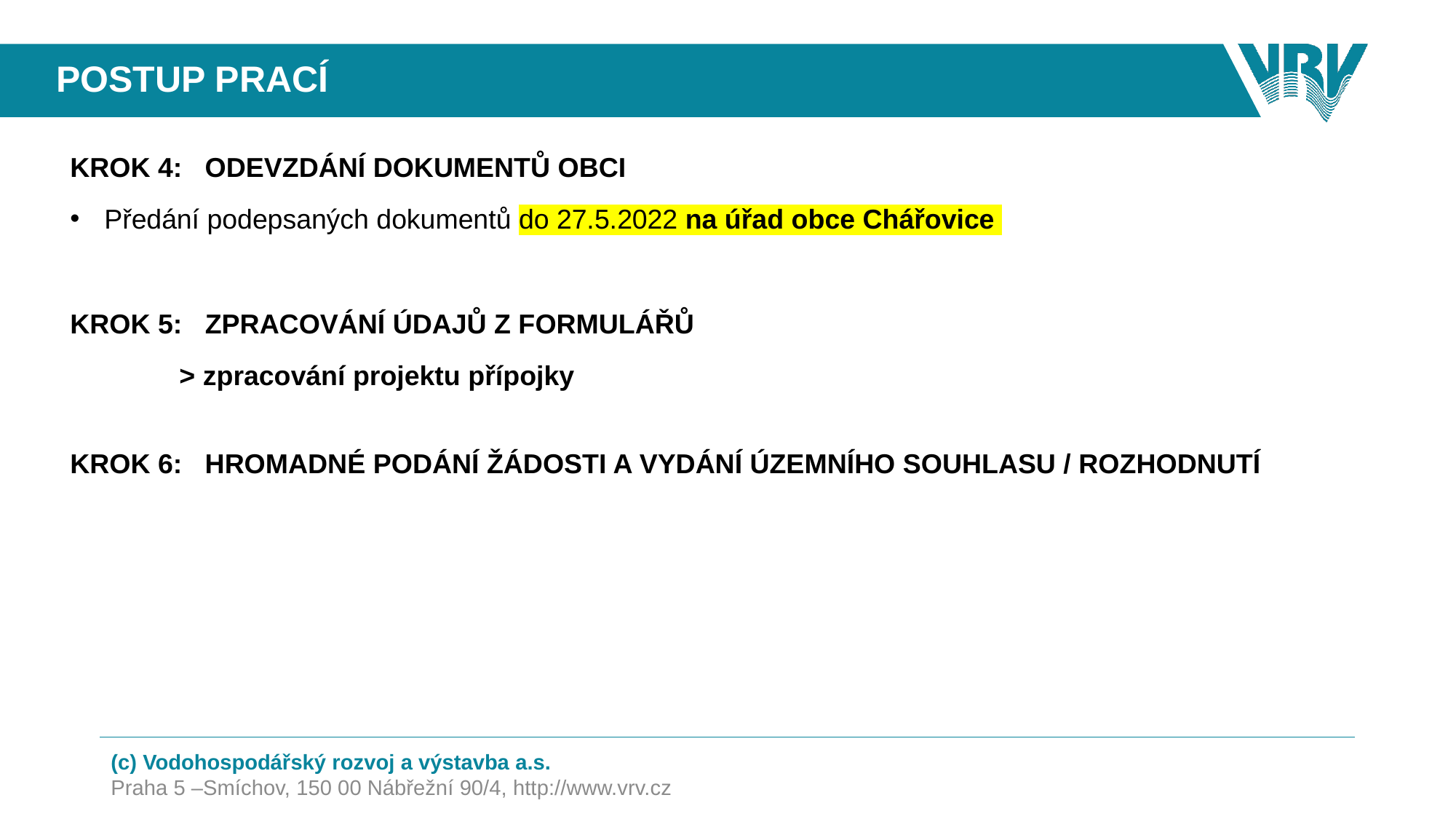

# Postup prací
KROK 4:   ODEVZDÁNÍ DOKUMENTŮ OBCI
Předání podepsaných dokumentů do 27.5.2022 na úřad obce Chářovice

KROK 5:   ZPRACOVÁNÍ ÚDAJŮ Z FORMULÁŘŮ
		> zpracování projektu přípojky

KROK 6:   HROMADNÉ PODÁNÍ ŽÁDOSTI A VYDÁNÍ ÚZEMNÍHO SOUHLASU / ROZHODNUTÍ

(c) Vodohospodářský rozvoj a výstavba a.s.
Praha 5 –Smíchov, 150 00 Nábřežní 90/4, http://www.vrv.cz